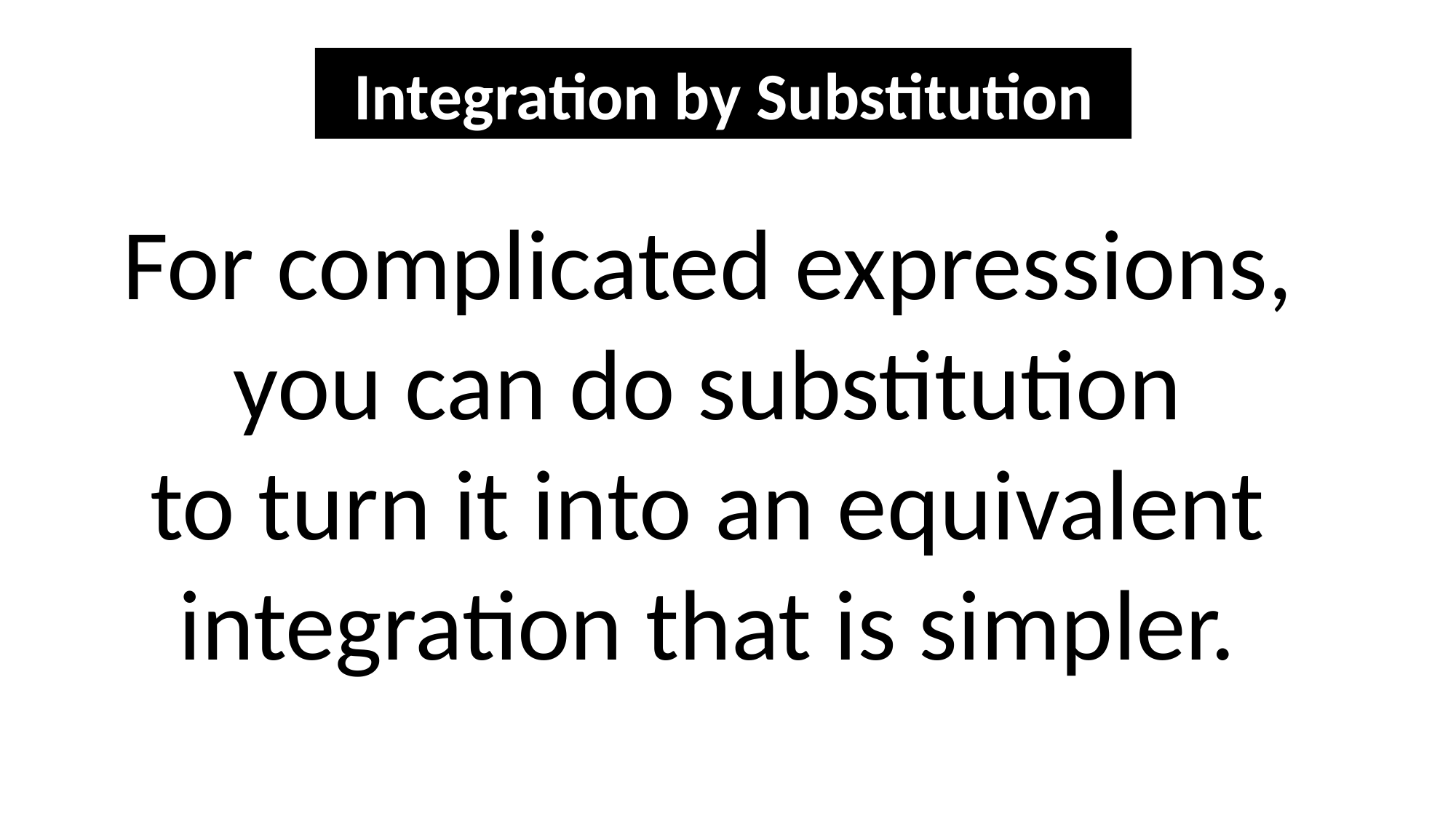

Integration by Substitution
For complicated expressions,
you can do substitution
to turn it into an equivalent
integration that is simpler.